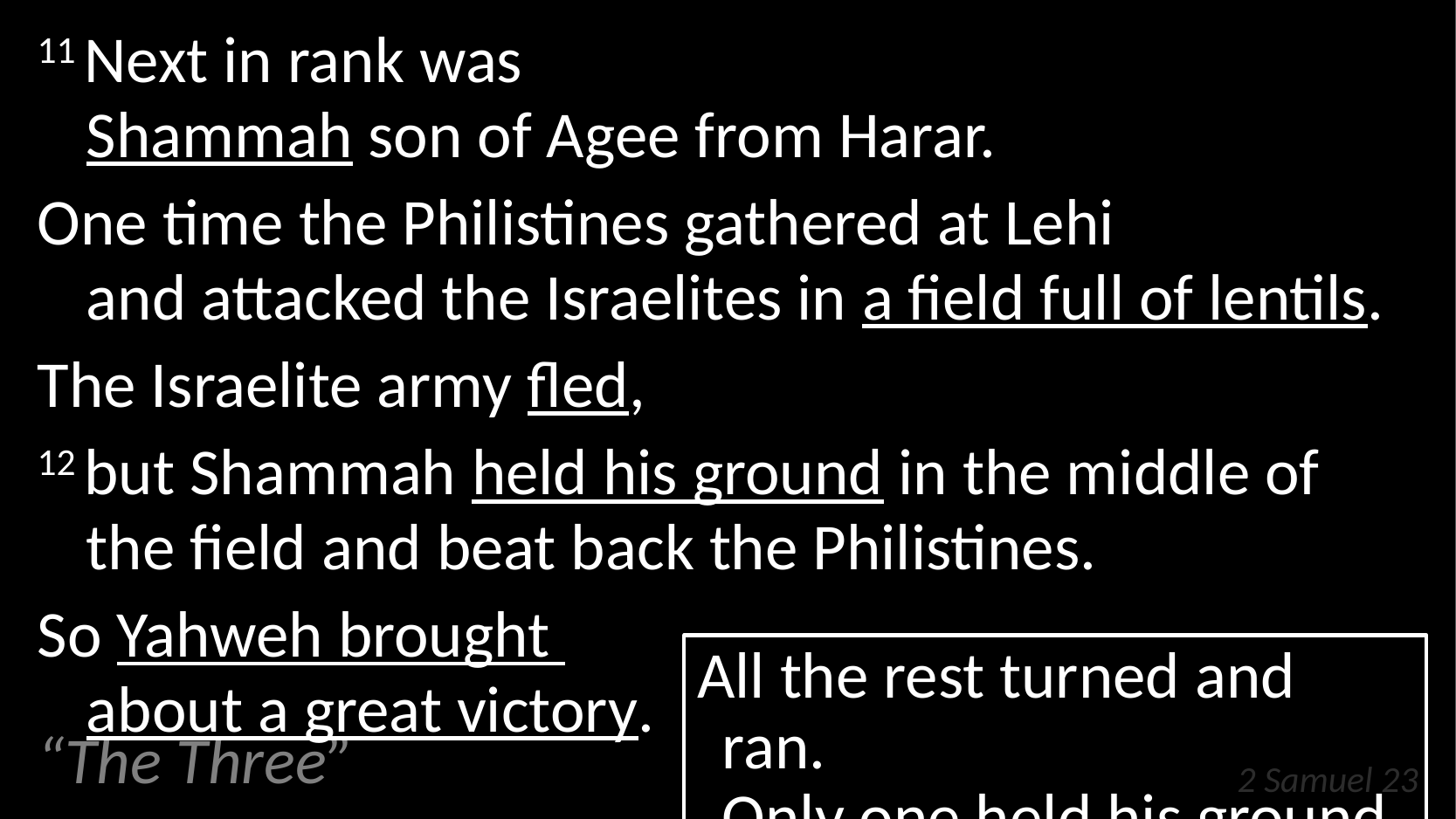

11 Next in rank was
Shammah son of Agee from Harar.
One time the Philistines gathered at Lehi
and attacked the Israelites in a field full of lentils.
The Israelite army fled,
12 but Shammah held his ground in the middle of the field and beat back the Philistines.
So Yahweh brought
about a great victory.
All the rest turned and ran.
Only one held his ground.
“The Three”
# 2 Samuel 23